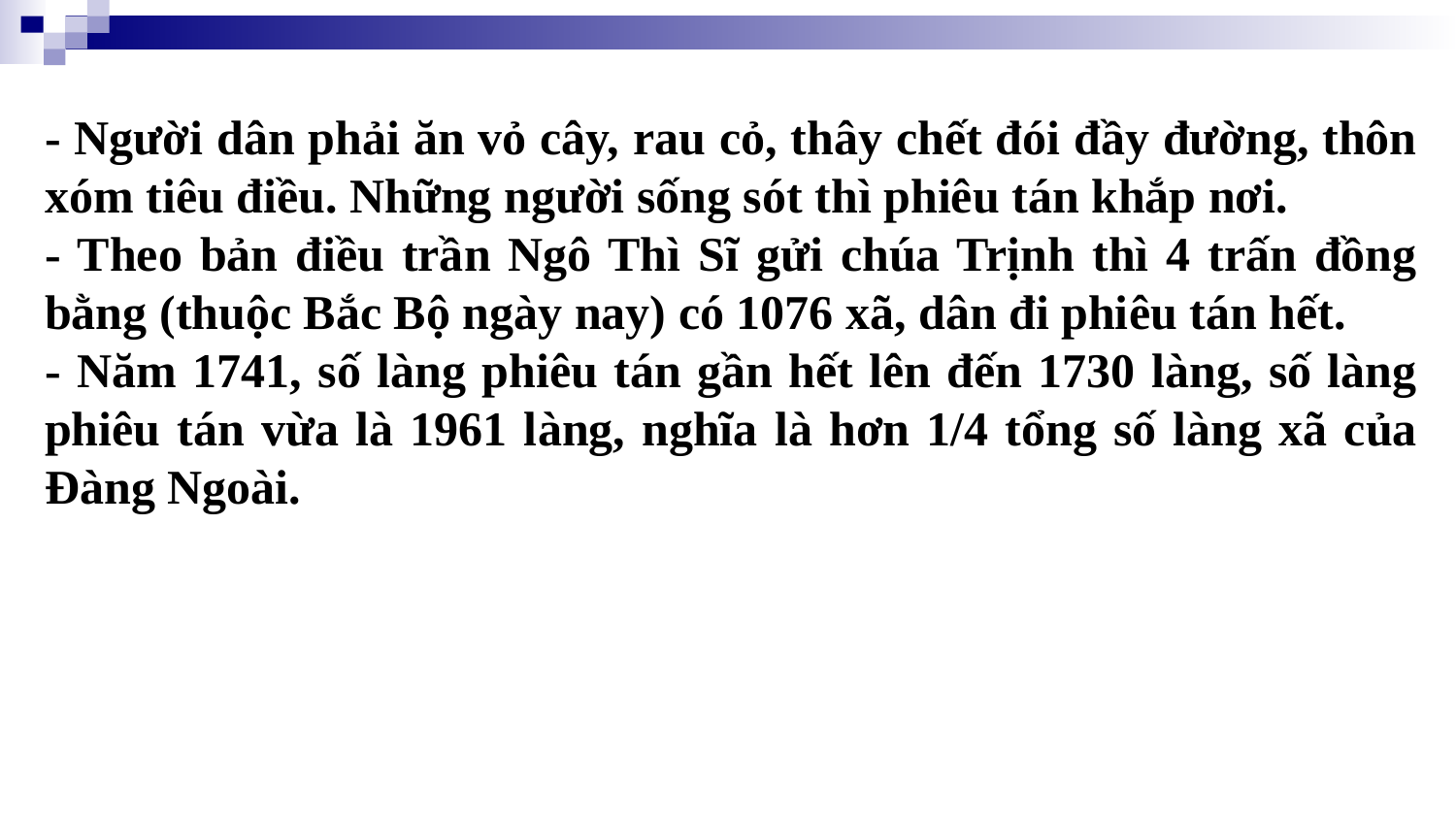

- Người dân phải ăn vỏ cây, rau cỏ, thây chết đói đầy đường, thôn xóm tiêu điều. Những người sống sót thì phiêu tán khắp nơi.
- Theo bản điều trần Ngô Thì Sĩ gửi chúa Trịnh thì 4 trấn đồng bằng (thuộc Bắc Bộ ngày nay) có 1076 xã, dân đi phiêu tán hết.
- Năm 1741, số làng phiêu tán gần hết lên đến 1730 làng, số làng phiêu tán vừa là 1961 làng, nghĩa là hơn 1/4 tổng số làng xã của Đàng Ngoài.